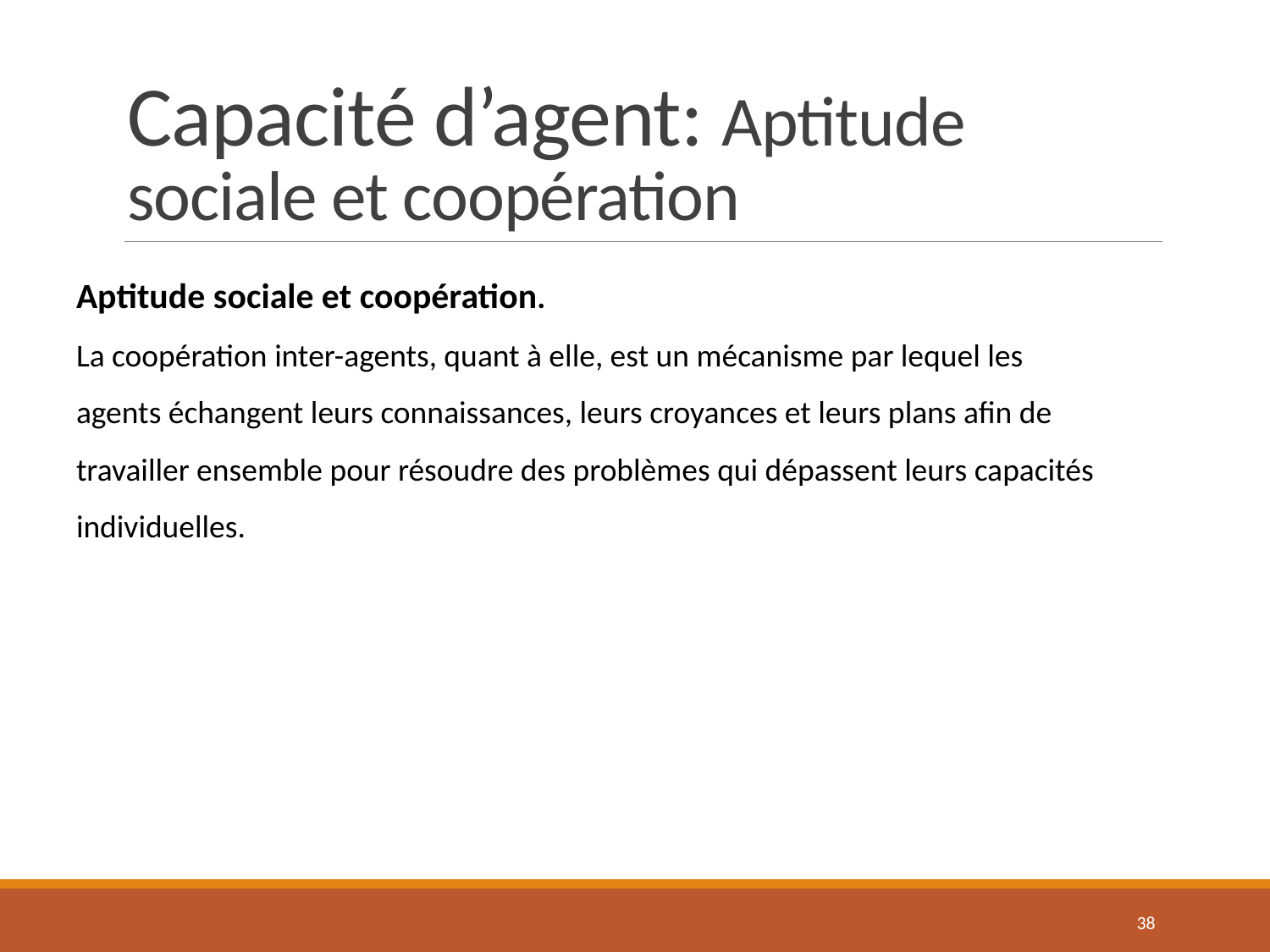

# Capacité d’agent: Aptitude sociale et coopération
Aptitude sociale et coopération.
La coopération inter-agents, quant à elle, est un mécanisme par lequel les agents échangent leurs connaissances, leurs croyances et leurs plans afin de travailler ensemble pour résoudre des problèmes qui dépassent leurs capacités individuelles.

38